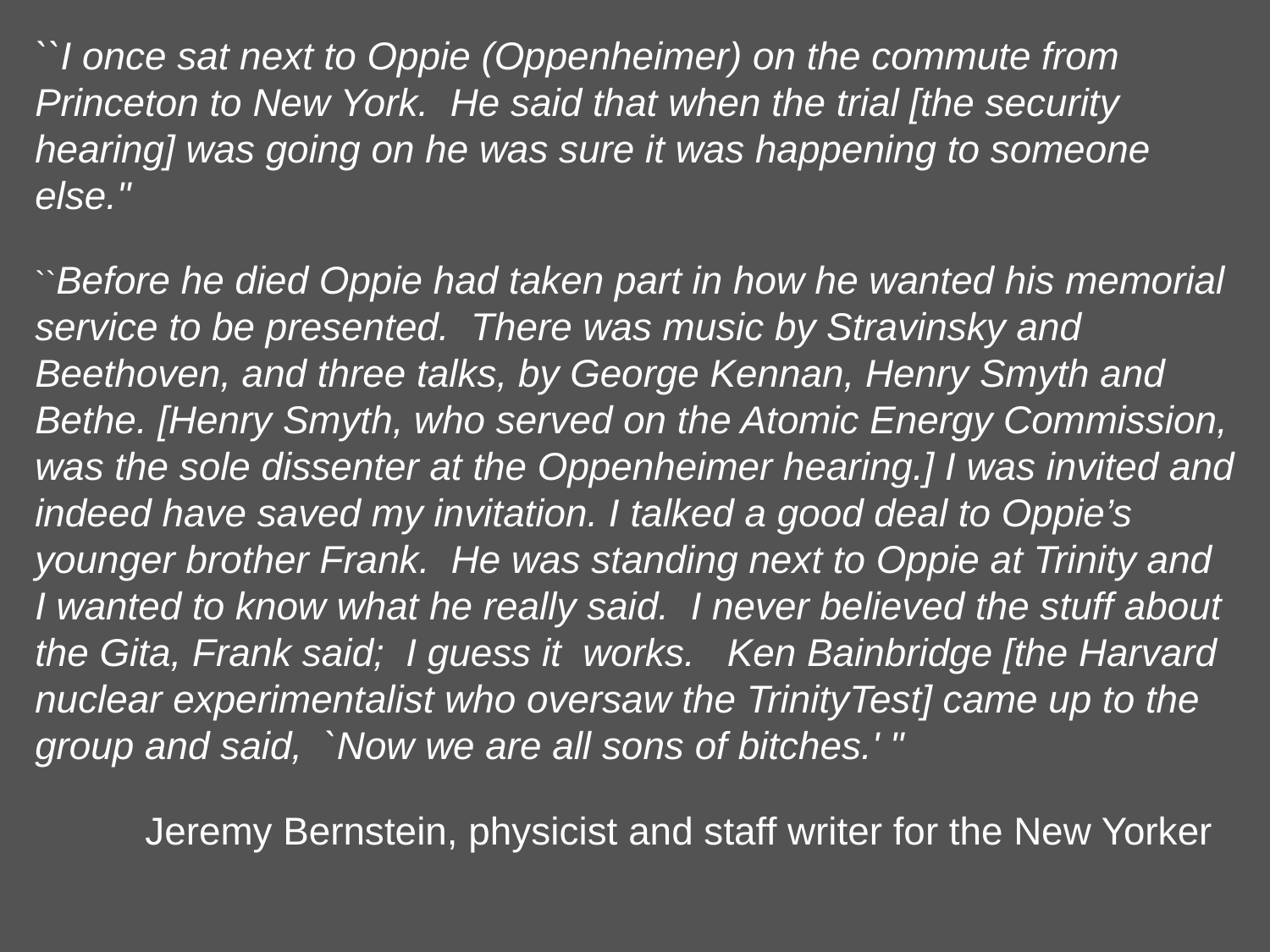

``I once sat next to Oppie (Oppenheimer) on the commute from
Princeton to New York.  He said that when the trial [the security
hearing] was going on he was sure it was happening to someone
else."

``Before he died Oppie had taken part in how he wanted his memorial
service to be presented.  There was music by Stravinsky and
Beethoven, and three talks, by George Kennan, Henry Smyth and
Bethe. [Henry Smyth, who served on the Atomic Energy Commission,
was the sole dissenter at the Oppenheimer hearing.] I was invited and
indeed have saved my invitation. I talked a good deal to Oppie’s
younger brother Frank.  He was standing next to Oppie at Trinity and
I wanted to know what he really said.  I never believed the stuff about
the Gita, Frank said;  I guess it  works.   Ken Bainbridge [the Harvard
nuclear experimentalist who oversaw the TrinityTest] came up to the
group and said,  `Now we are all sons of bitches.' "
Jeremy Bernstein, physicist and staff writer for the New Yorker